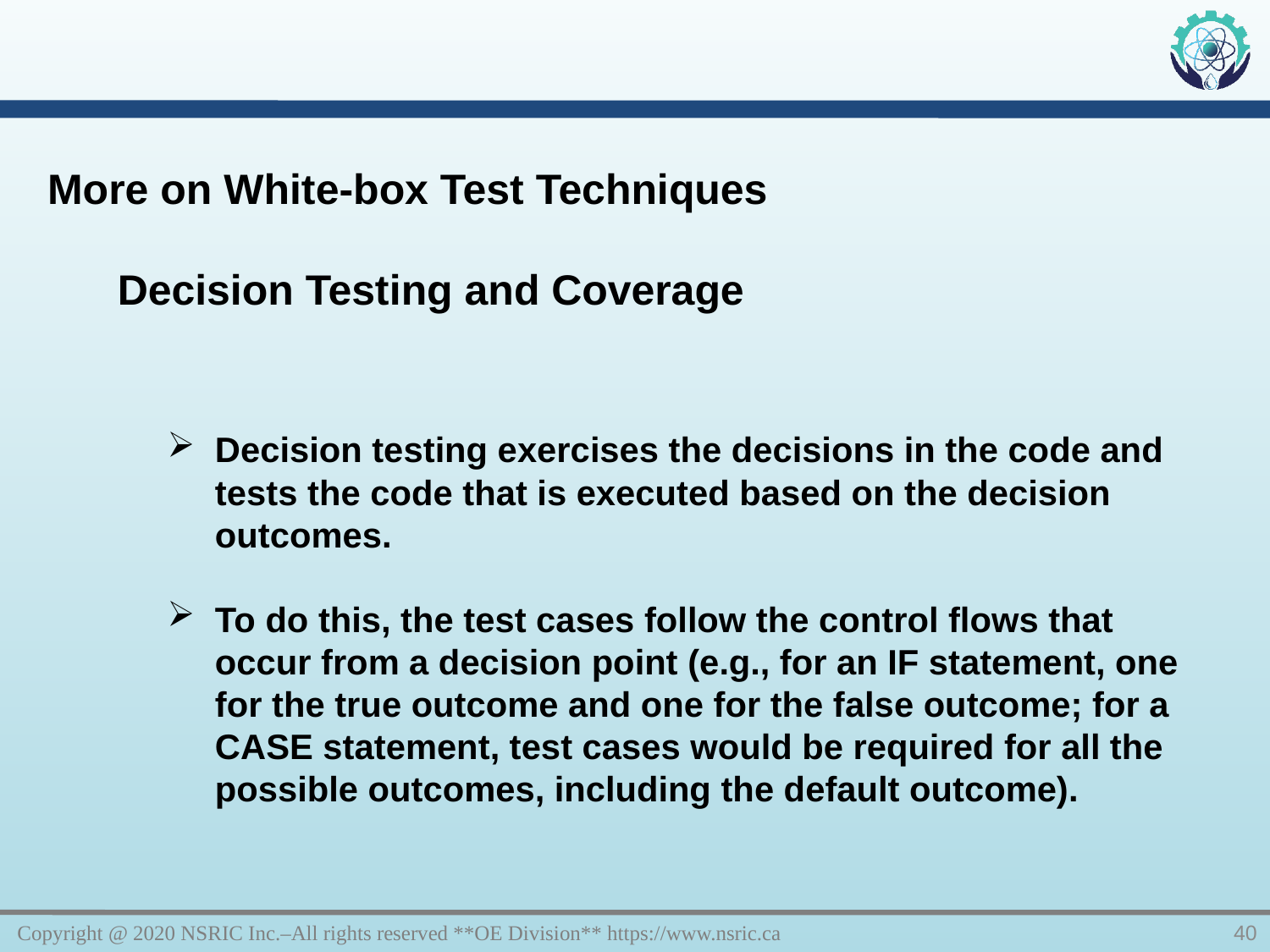

More on White-box Test Techniques
Decision Testing and Coverage

Decision testing exercises the decisions in the code and tests the code that is executed based on the decision outcomes.

To do this, the test cases follow the control flows that occur from a decision point (e.g., for an IF statement, one for the true outcome and one for the false outcome; for a CASE statement, test cases would be required for all the possible outcomes, including the default outcome).
Copyright @ 2020 NSRIC Inc.–All rights reserved **OE Division** https://www.nsric.ca
40